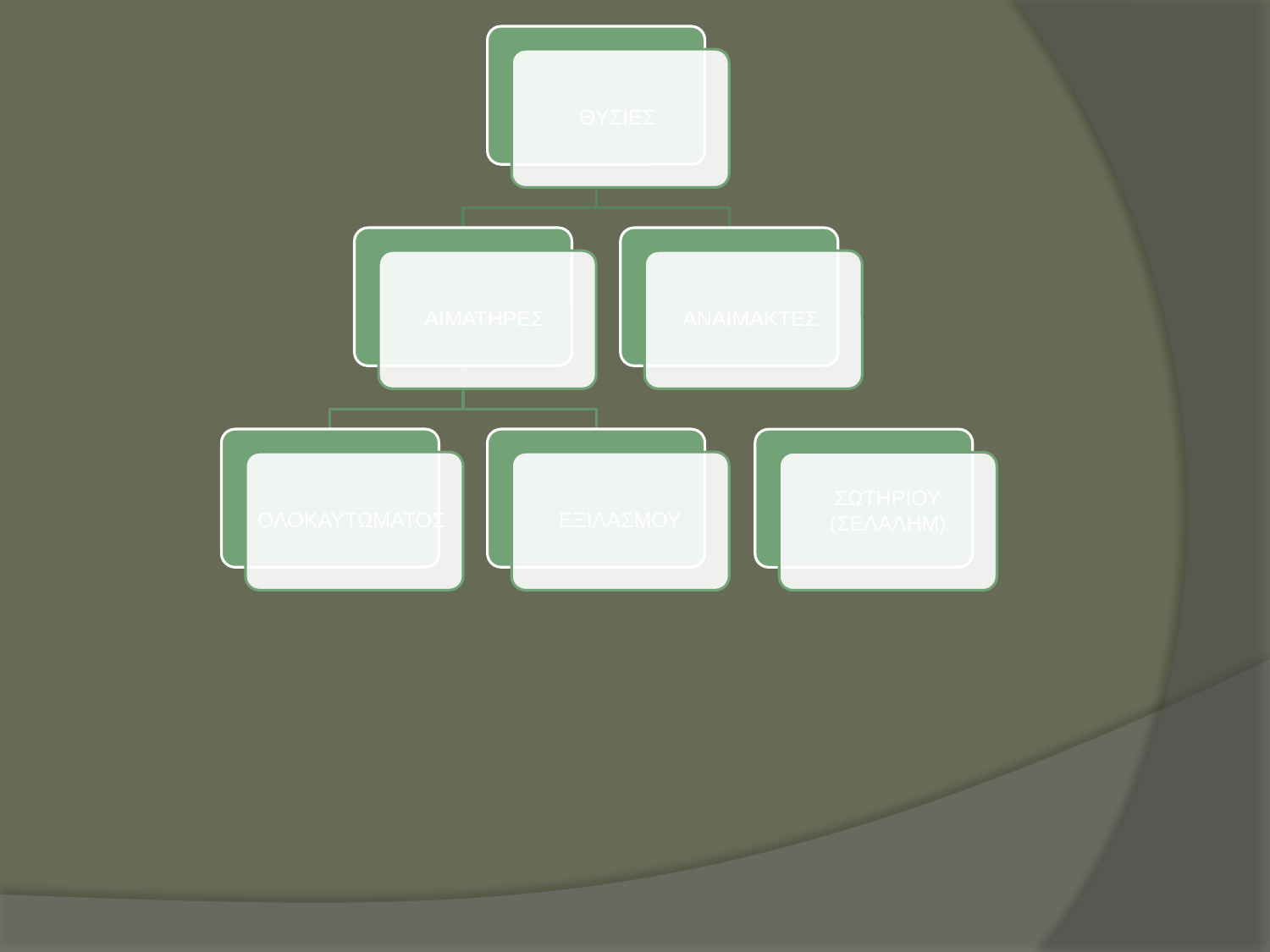

ΘΥΣΙΕΣ
ΑΙΜΑΤΗΡΕΣ
ΟΛΟΚΑΥΤΩΜΑΤΟΣ
ΕΞΙΛΑΣΜΟΥ
ΑΝΑΙΜΑΚΤΕΣ
ΣΩΤΗΡΙΟΥ
(ΣΕΛΑΛΗΜ)